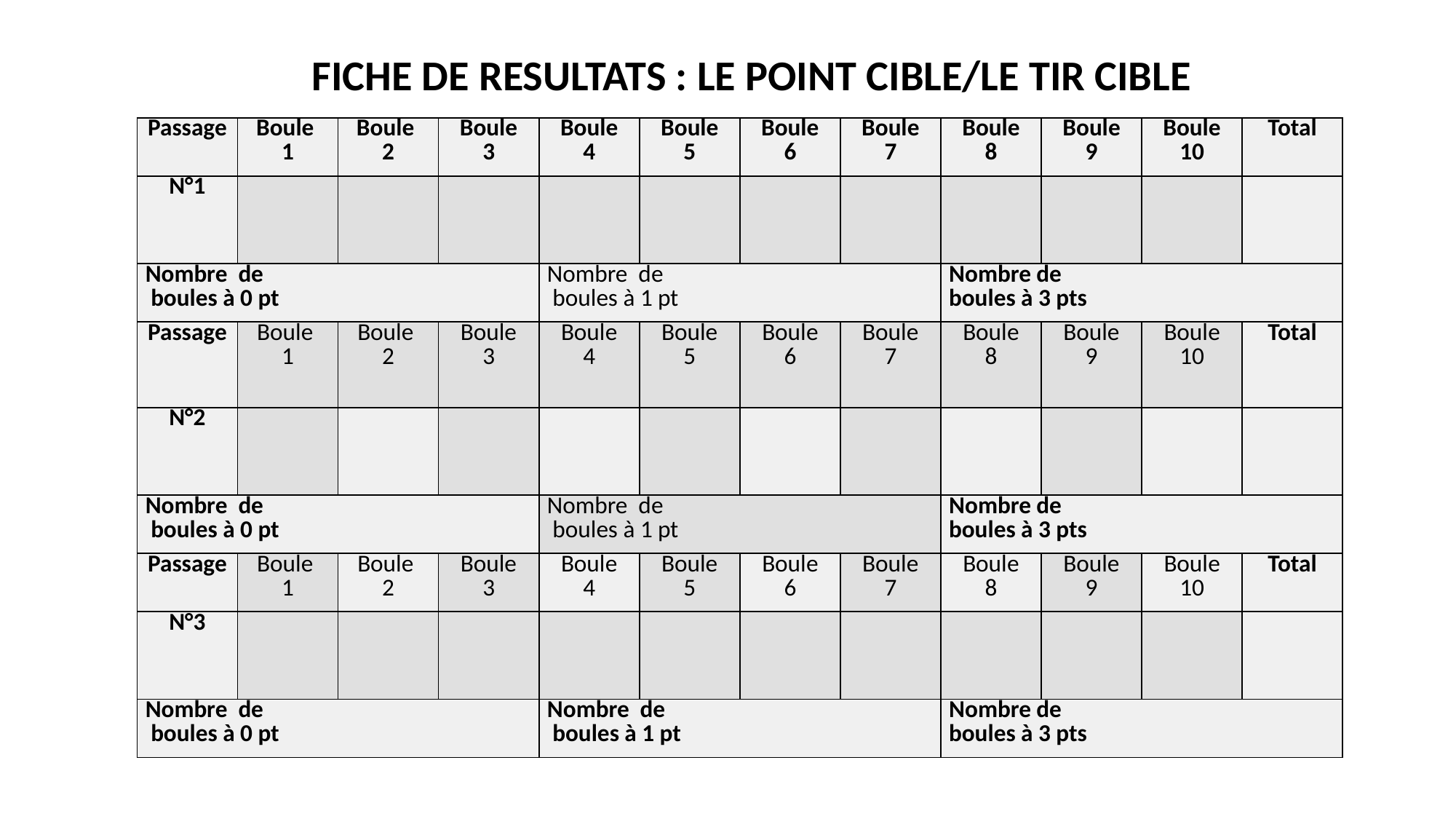

FICHE DE RESULTATS : LE POINT CIBLE/LE TIR CIBLE
| Passage | Boule 1 | Boule 2 | Boule 3 | Boule 4 | Boule 5 | Boule 6 | Boule 7 | Boule 8 | Boule 9 | Boule 10 | Total |
| --- | --- | --- | --- | --- | --- | --- | --- | --- | --- | --- | --- |
| N°1 |  |  |  |  |  |  |  |  |  |  |  |
| Nombre de boules à 0 pt |  |  |  | Nombre de boules à 1 pt |  |  |  | Nombre de boules à 3 pts |  |  |  |
| Passage | Boule 1 | Boule 2 | Boule 3 | Boule 4 | Boule 5 | Boule 6 | Boule 7 | Boule 8 | Boule 9 | Boule 10 | Total |
| N°2 |  |  |  |  |  |  |  |  |  |  |  |
| Nombre de boules à 0 pt |  |  |  | Nombre de boules à 1 pt |  |  |  | Nombre de boules à 3 pts |  |  |  |
| Passage | Boule 1 | Boule 2 | Boule 3 | Boule 4 | Boule 5 | Boule 6 | Boule 7 | Boule 8 | Boule 9 | Boule 10 | Total |
| N°3 |  |  |  |  |  |  |  |  |  |  |  |
| Nombre de boules à 0 pt |  |  |  | Nombre de boules à 1 pt |  |  |  | Nombre de boules à 3 pts |  |  |  |